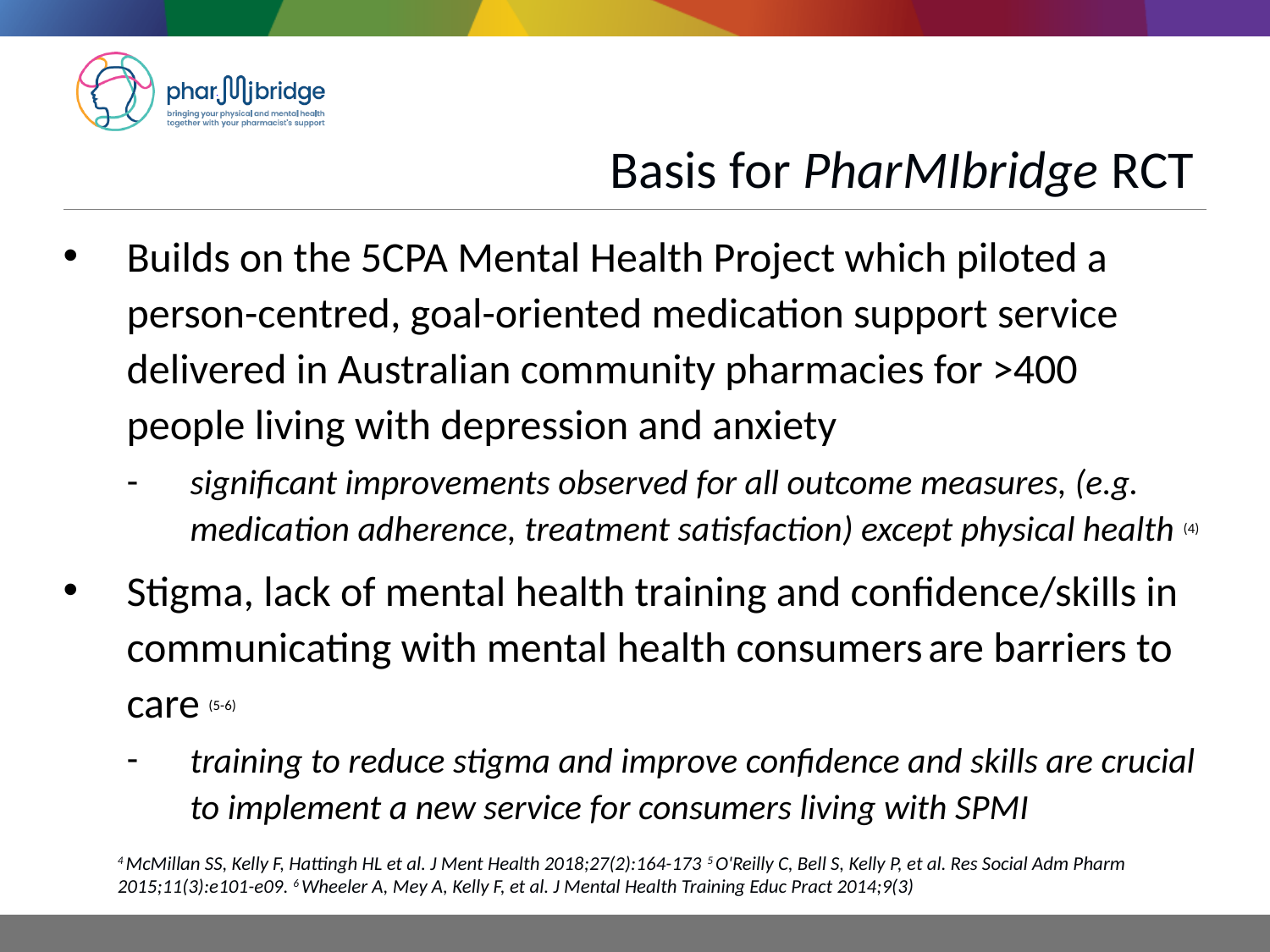

Basis for PharMIbridge RCT
Builds on the 5CPA Mental Health Project which piloted a person-centred, goal-oriented medication support service delivered in Australian community pharmacies for >400 people living with depression and anxiety
significant improvements observed for all outcome measures, (e.g. medication adherence, treatment satisfaction) except physical health (4)
Stigma, lack of mental health training and confidence/skills in communicating with mental health consumers are barriers to care (5-6)
training to reduce stigma and improve confidence and skills are crucial to implement a new service for consumers living with SPMI
4 McMillan SS, Kelly F, Hattingh HL et al. J Ment Health 2018;27(2):164-173 5 O'Reilly C, Bell S, Kelly P, et al. Res Social Adm Pharm 2015;11(3):e101-e09. 6 Wheeler A, Mey A, Kelly F, et al. J Mental Health Training Educ Pract 2014;9(3)